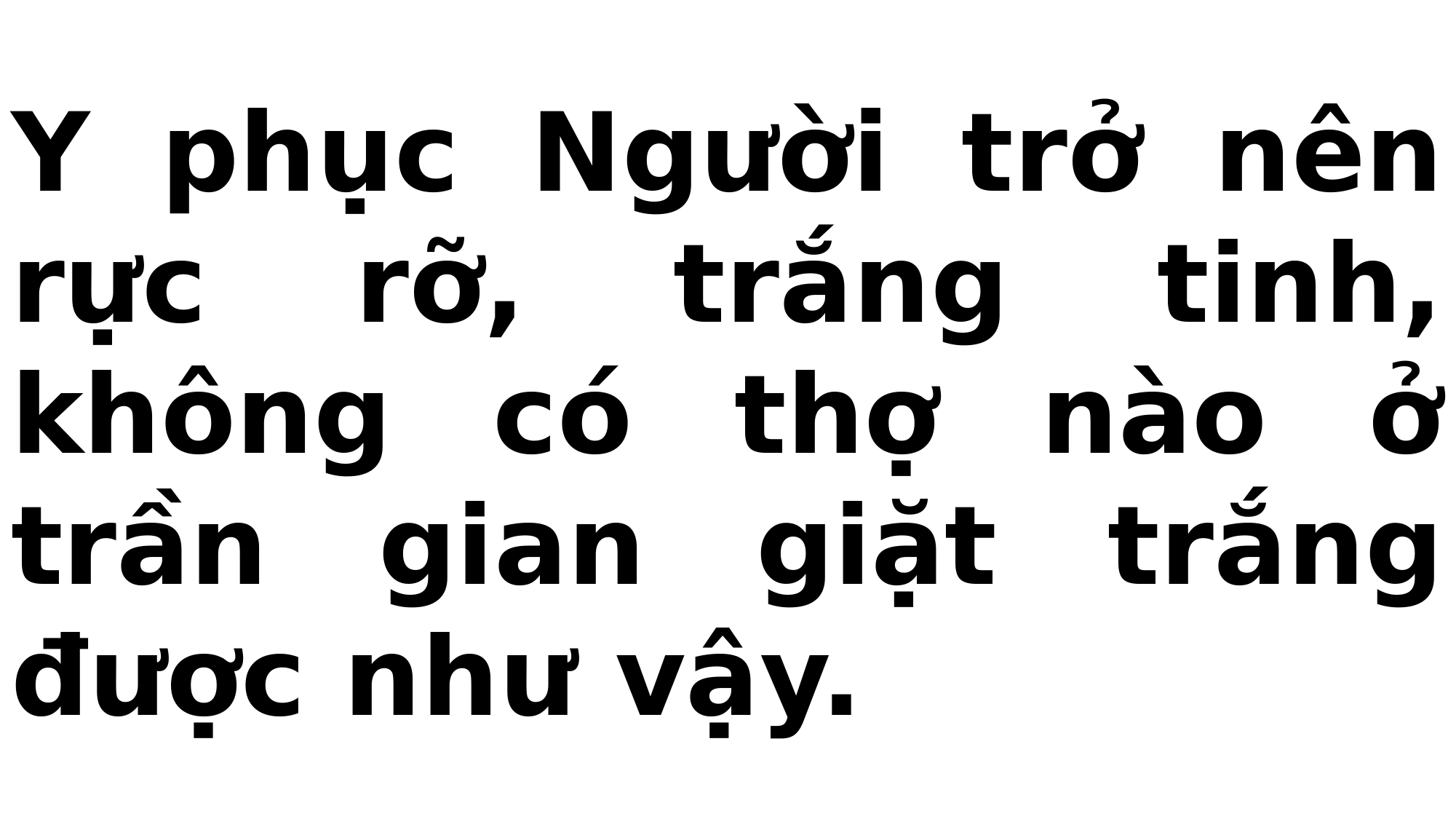

# Y phục Người trở nên rực rỡ, trắng tinh, không có thợ nào ở trần gian giặt trắng được như vậy.